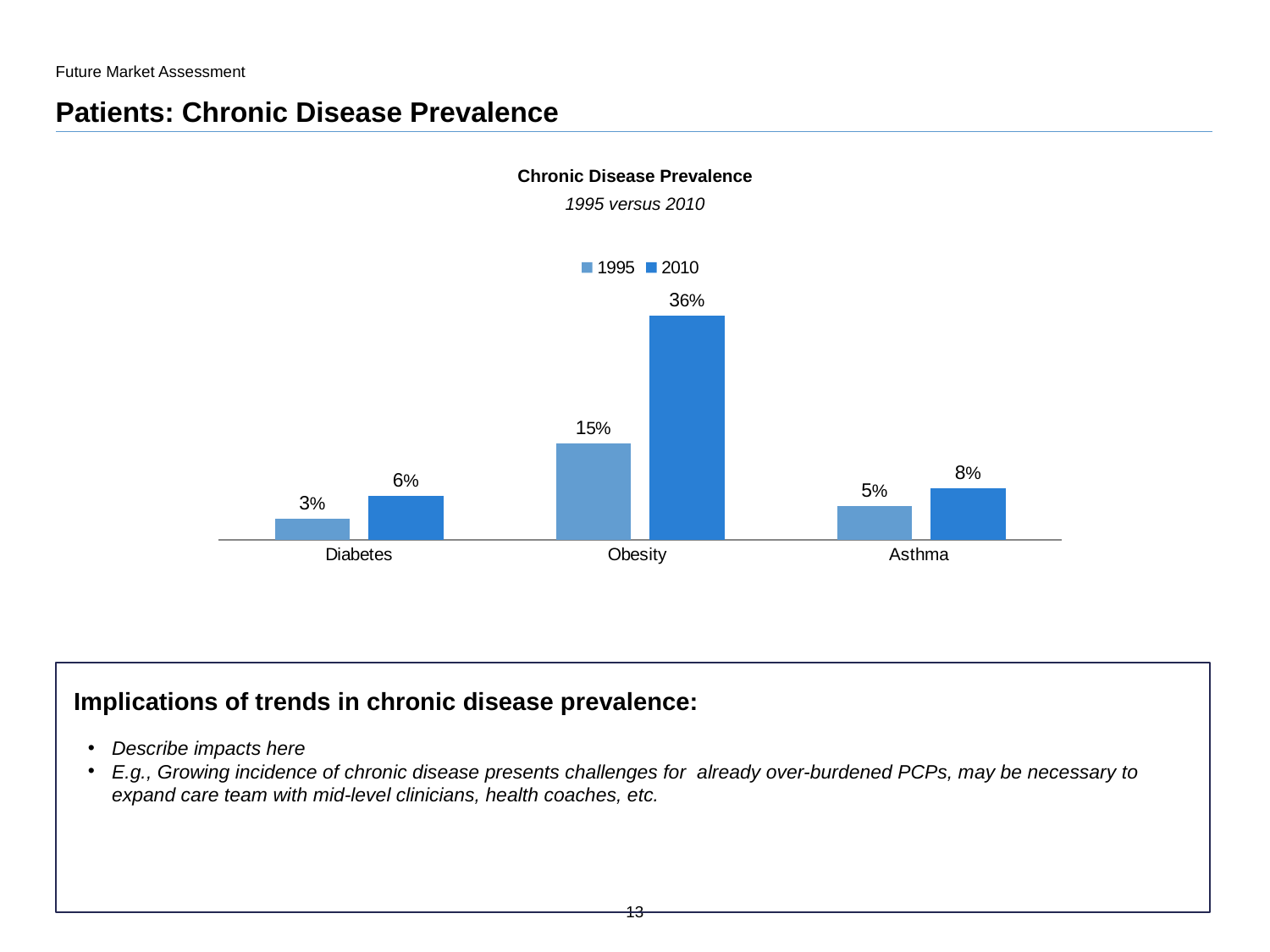

Future Market Assessment
# Patients: Chronic Disease Prevalence

Chronic Disease Prevalence
1995 versus 2010

### Chart

| Category | 1995 | 2010 |
|---|---|---|
| Diabetes | 0.033 | 0.06950000000000003 |
| Obesity  | 0.1530000000000004 | 0.3570000000000003 |
| Asthma  | 0.053800000000000014 | 0.082 |
Implications of trends in chronic disease prevalence:
Describe impacts here
E.g., Growing incidence of chronic disease presents challenges for  already over-burdened PCPs, may be necessary to expand care team with mid-level clinicians, health coaches, etc.

13